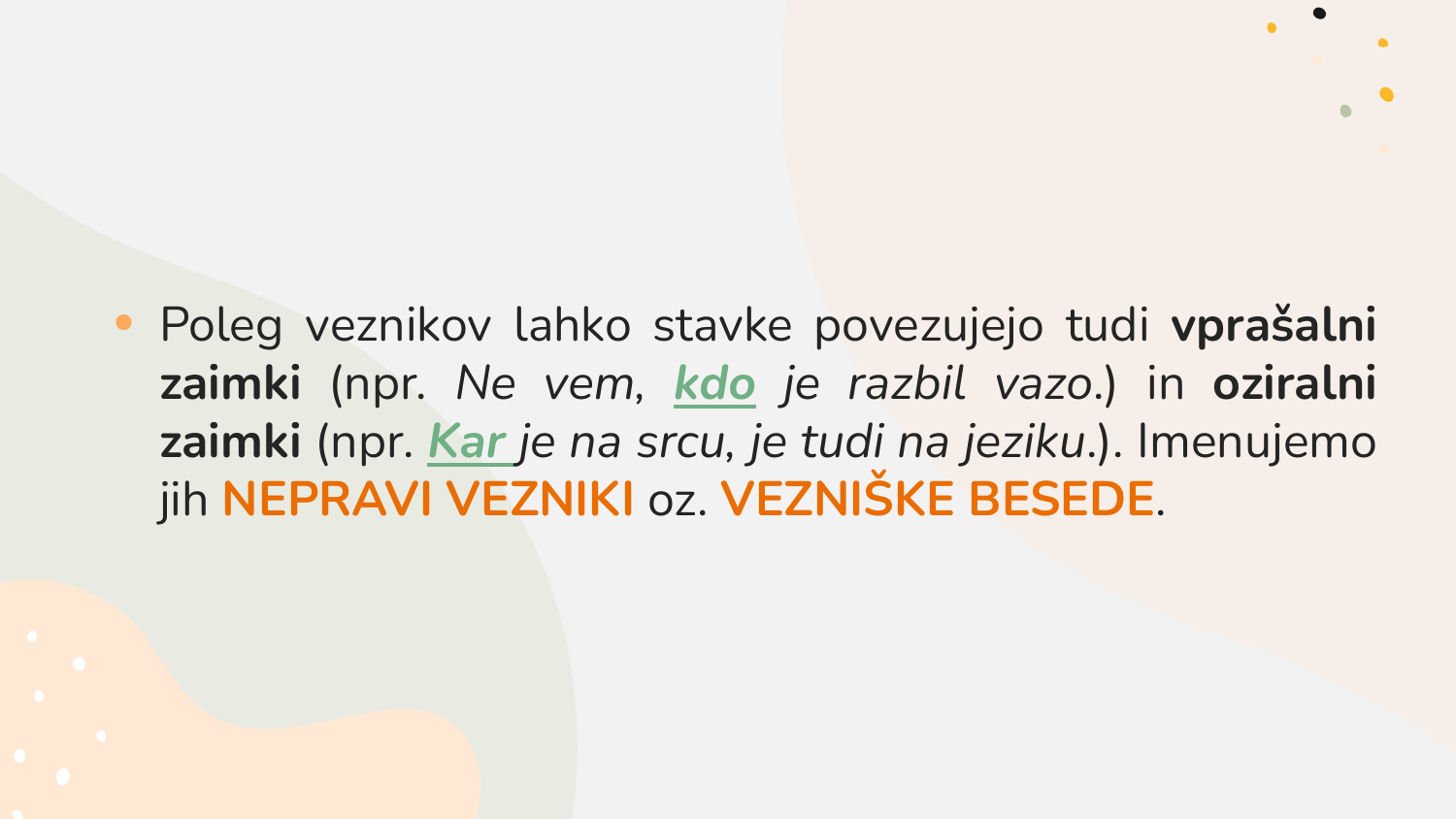

Poleg veznikov lahko stavke povezujejo tudi vprašalni zaimki (npr. Ne vem, kdo je razbil vazo.) in oziralni zaimki (npr. Kar je na srcu, je tudi na jeziku.). Imenujemo jih NEPRAVI VEZNIKI oz. VEZNIŠKE BESEDE.